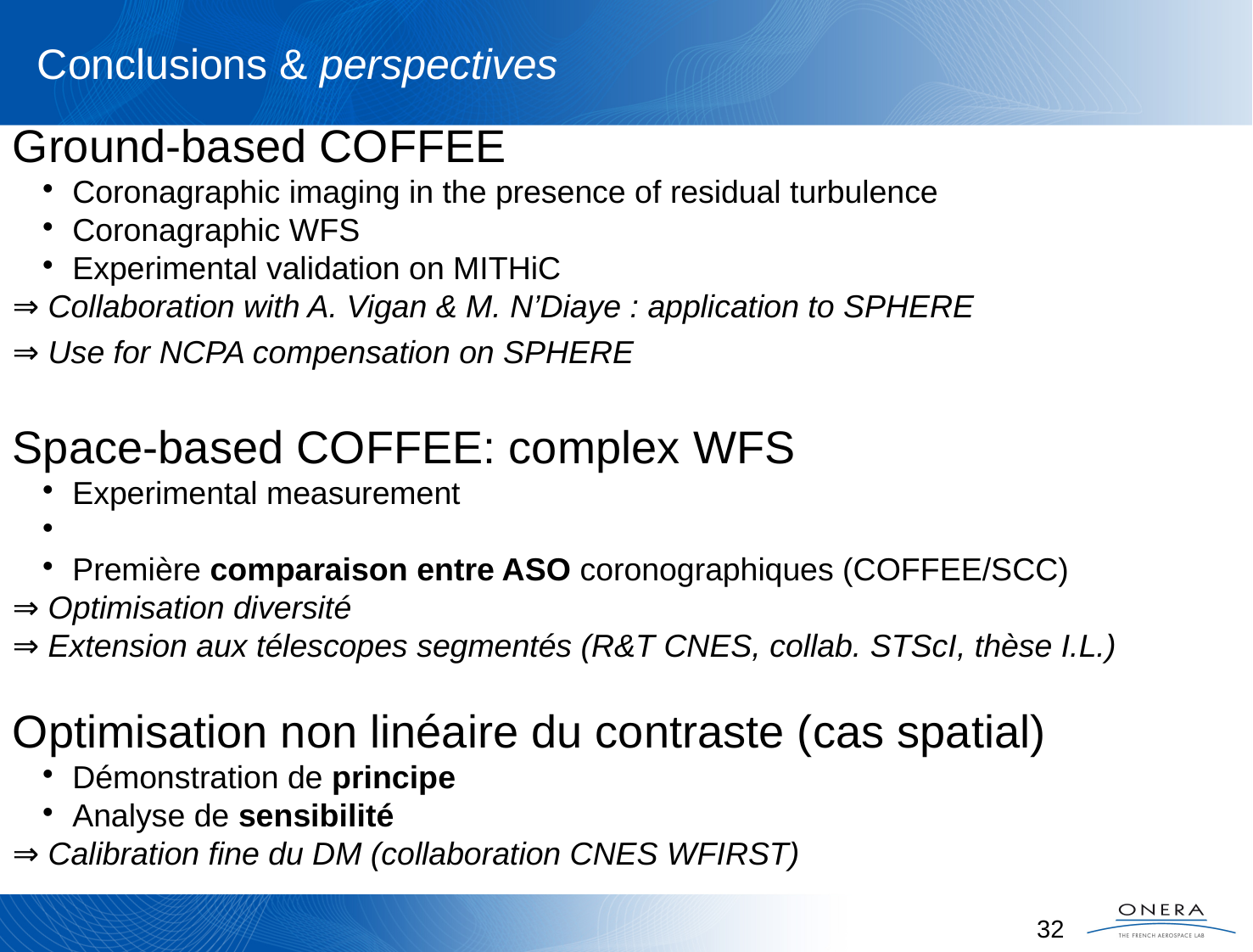

Conclusions & perspectives
Ground-based COFFEE
Coronagraphic imaging in the presence of residual turbulence
Coronagraphic WFS
Experimental validation on MITHiC
⇒ Collaboration with A. Vigan & M. N’Diaye : application to SPHERE
⇒ Use for NCPA compensation on SPHERE
Space-based COFFEE: complex WFS
Experimental measurement

Première comparaison entre ASO coronographiques (COFFEE/SCC)
⇒ Optimisation diversité
⇒ Extension aux télescopes segmentés (R&T CNES, collab. STScI, thèse I.L.)

Optimisation non linéaire du contraste (cas spatial)
Démonstration de principe
Analyse de sensibilité
⇒ Calibration fine du DM (collaboration CNES WFIRST)
32